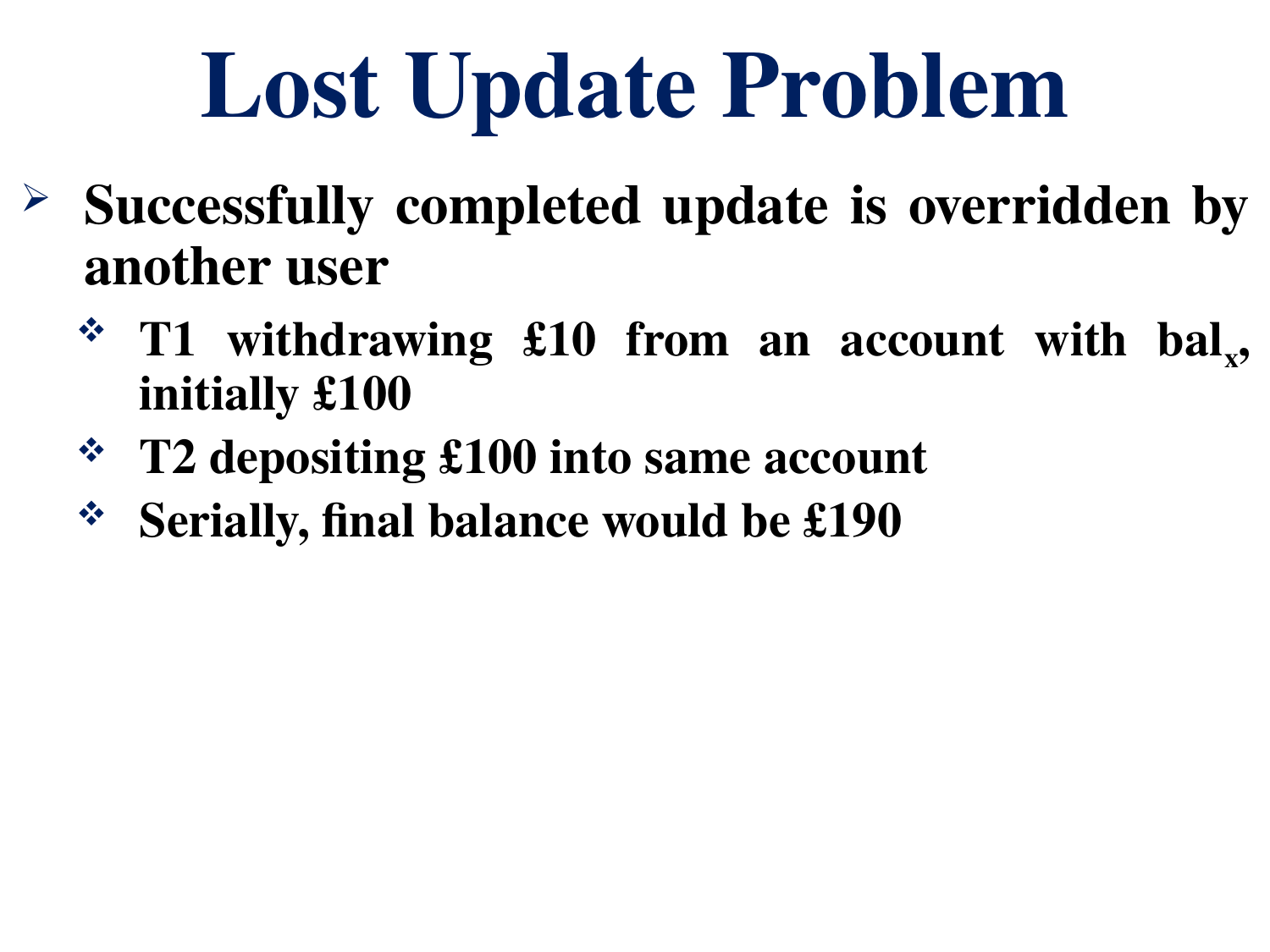

# Lost Update Problem
Successfully completed update is overridden by another user
T1 withdrawing £10 from an account with balx, initially £100
T2 depositing £100 into same account
Serially, final balance would be £190